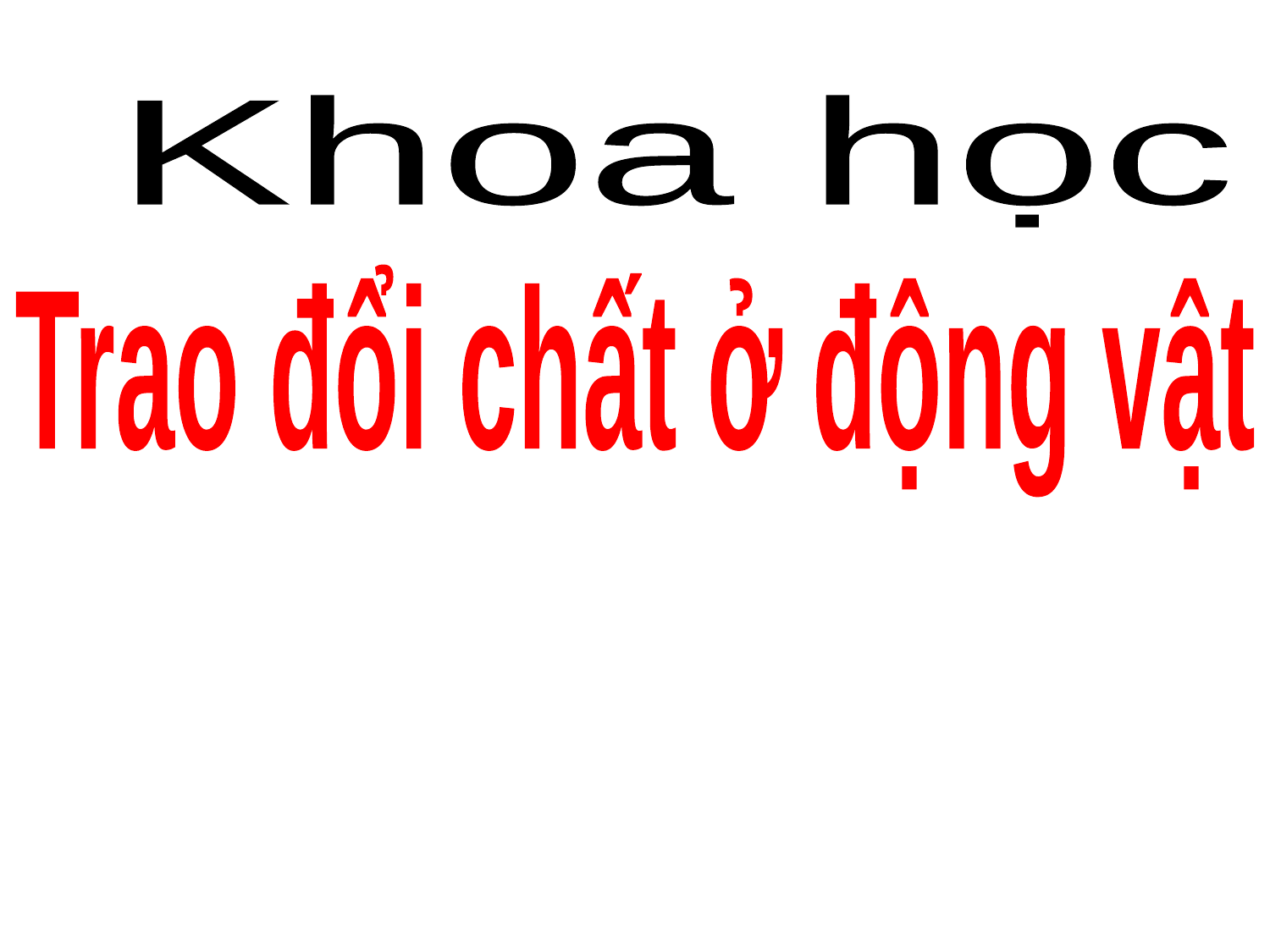

Khoa học
Trao đổi chất ở động vật